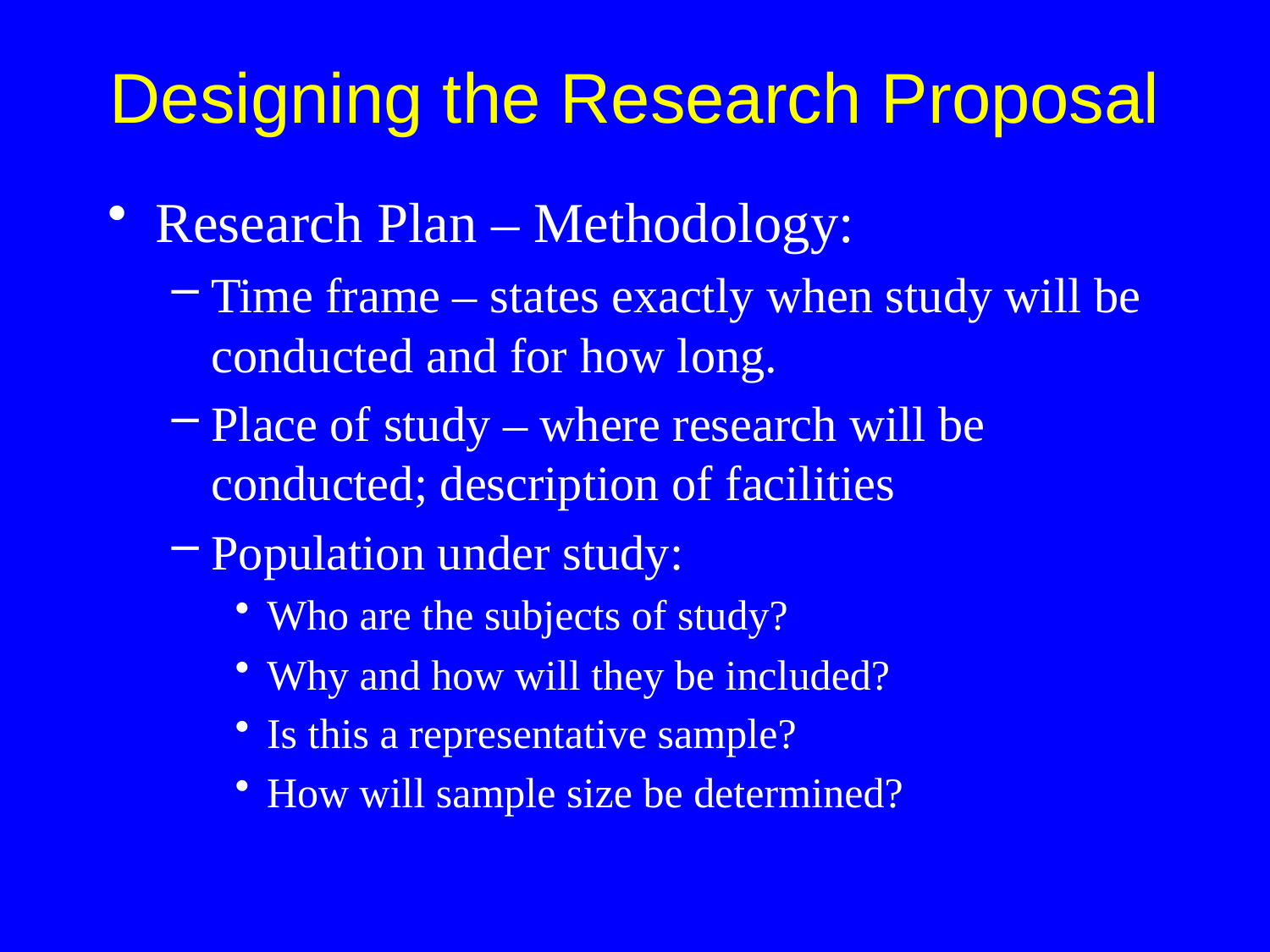

Designing the Research Proposal
Research Plan – Methodology:
Time frame – states exactly when study will be conducted and for how long.
Place of study – where research will be conducted; description of facilities
Population under study:
Who are the subjects of study?
Why and how will they be included?
Is this a representative sample?
How will sample size be determined?